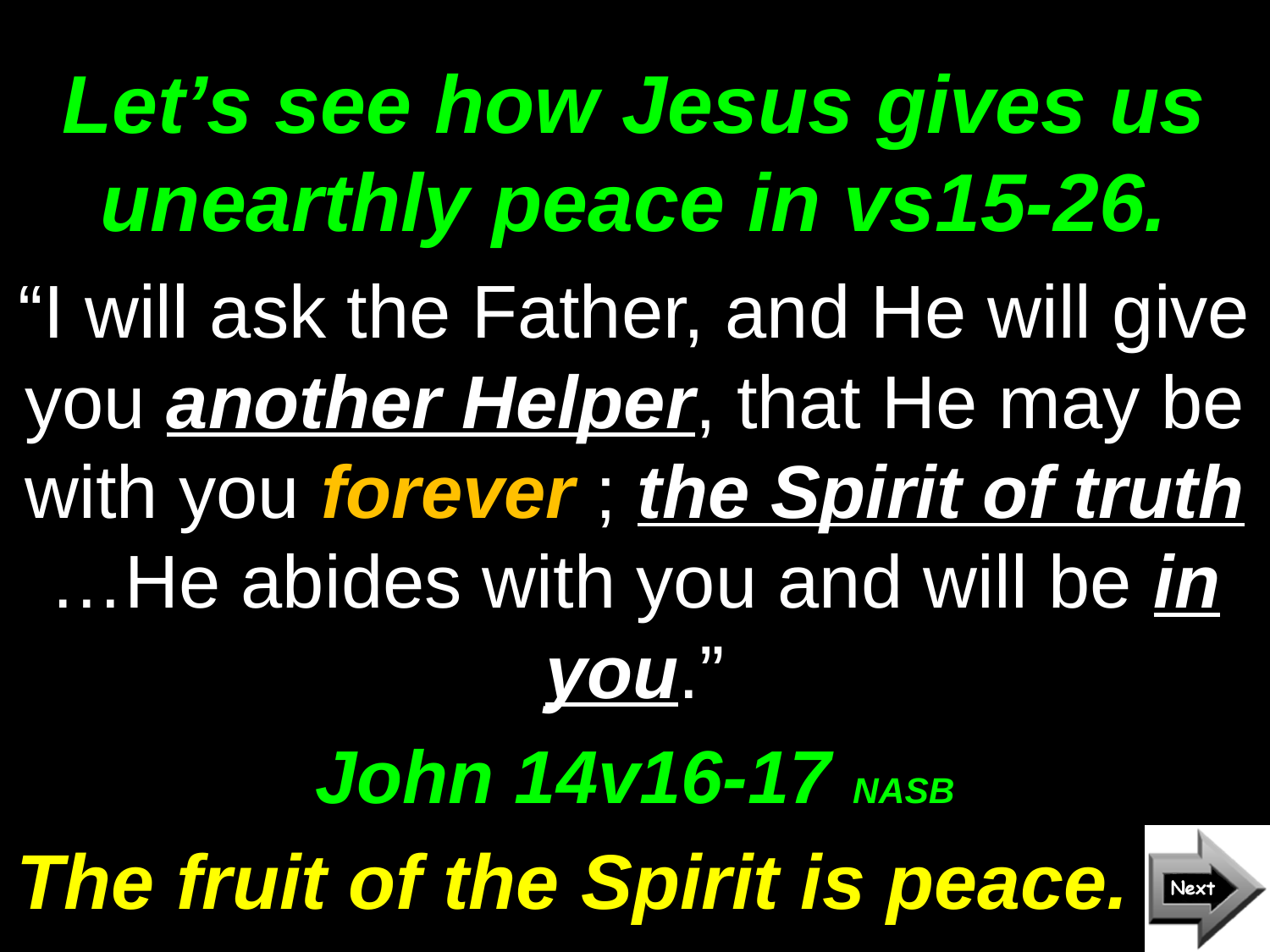

# Let’s see how Jesus gives us unearthly peace in vs15-26.
“I will ask the Father, and He will give you another Helper, that He may be with you forever ; the Spirit of truth …He abides with you and will be in you.”
John 14v16-17 NASB
The fruit of the Spirit is peace.